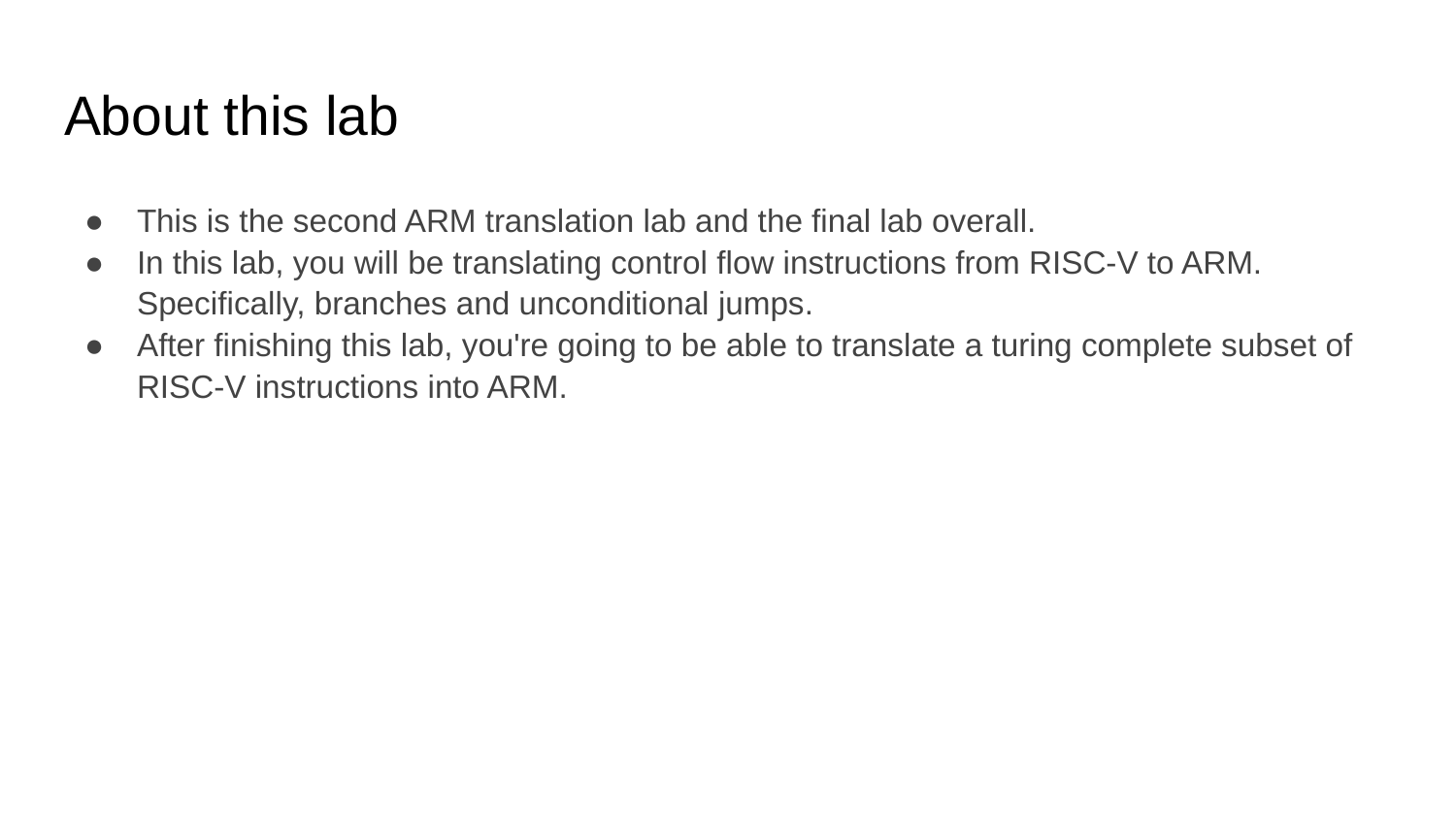

# About this lab
This is the second ARM translation lab and the final lab overall.
In this lab, you will be translating control flow instructions from RISC-V to ARM. Specifically, branches and unconditional jumps.
After finishing this lab, you're going to be able to translate a turing complete subset of RISC-V instructions into ARM.